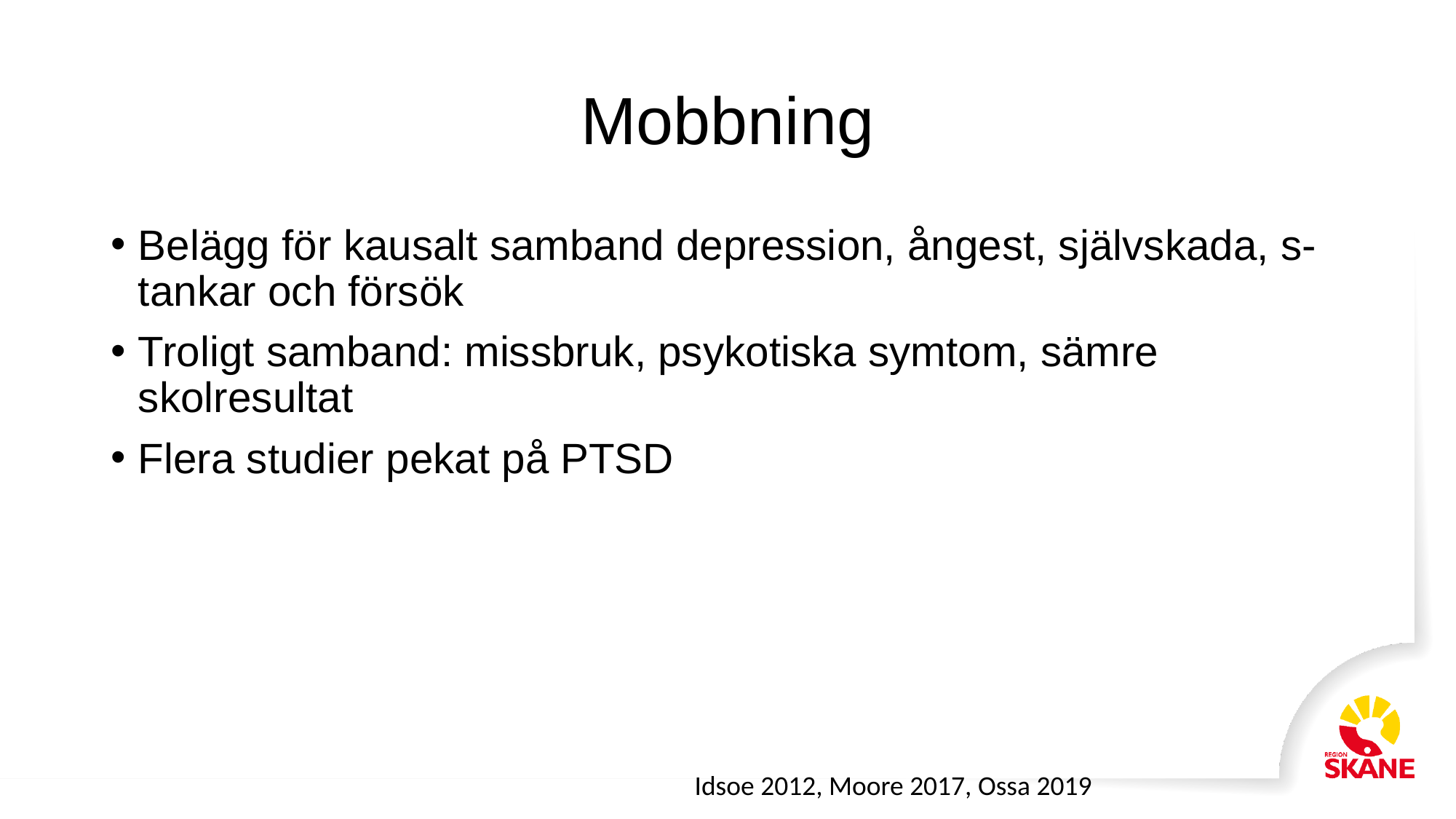

# Mobbning
Belägg för kausalt samband depression, ångest, självskada, s-tankar och försök
Troligt samband: missbruk, psykotiska symtom, sämre skolresultat
Flera studier pekat på PTSD
Idsoe 2012, Moore 2017, Ossa 2019